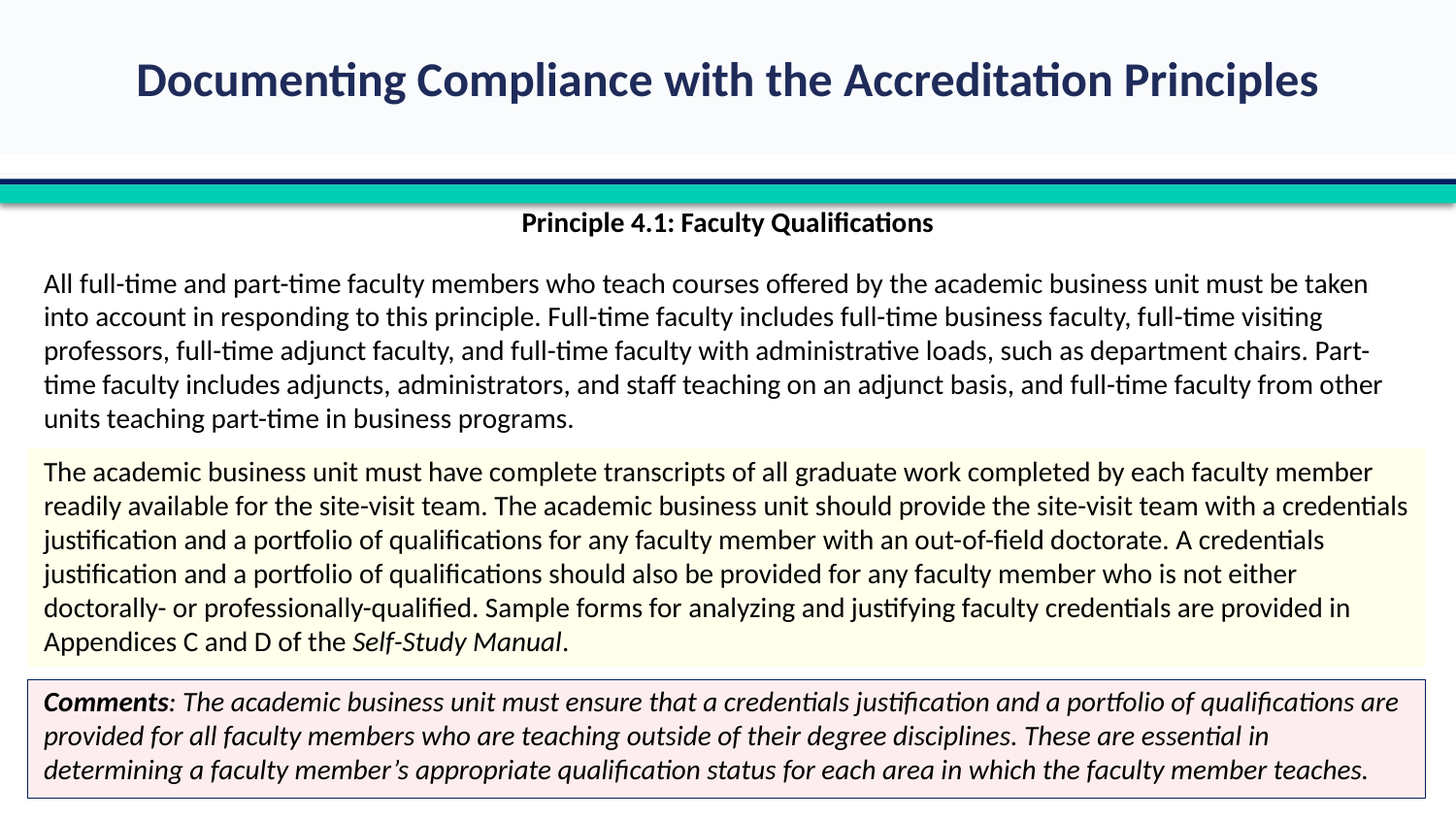

Principle 4.1: Faculty Qualifications

All full-time and part-time faculty members who teach courses offered by the academic business unit must be taken into account in responding to this principle. Full-time faculty includes full-time business faculty, full-time visiting professors, full-time adjunct faculty, and full-time faculty with administrative loads, such as department chairs. Part-time faculty includes adjuncts, administrators, and staff teaching on an adjunct basis, and full-time faculty from other units teaching part-time in business programs.

The academic business unit must have complete transcripts of all graduate work completed by each faculty member readily available for the site-visit team. The academic business unit should provide the site-visit team with a credentials justification and a portfolio of qualifications for any faculty member with an out-of-field doctorate. A credentials justification and a portfolio of qualifications should also be provided for any faculty member who is not either doctorally- or professionally-qualified. Sample forms for analyzing and justifying faculty credentials are provided in Appendices C and D of the Self-Study Manual.

Comments: The academic business unit must ensure that a credentials justification and a portfolio of qualifications are provided for all faculty members who are teaching outside of their degree disciplines. These are essential in determining a faculty member’s appropriate qualification status for each area in which the faculty member teaches.